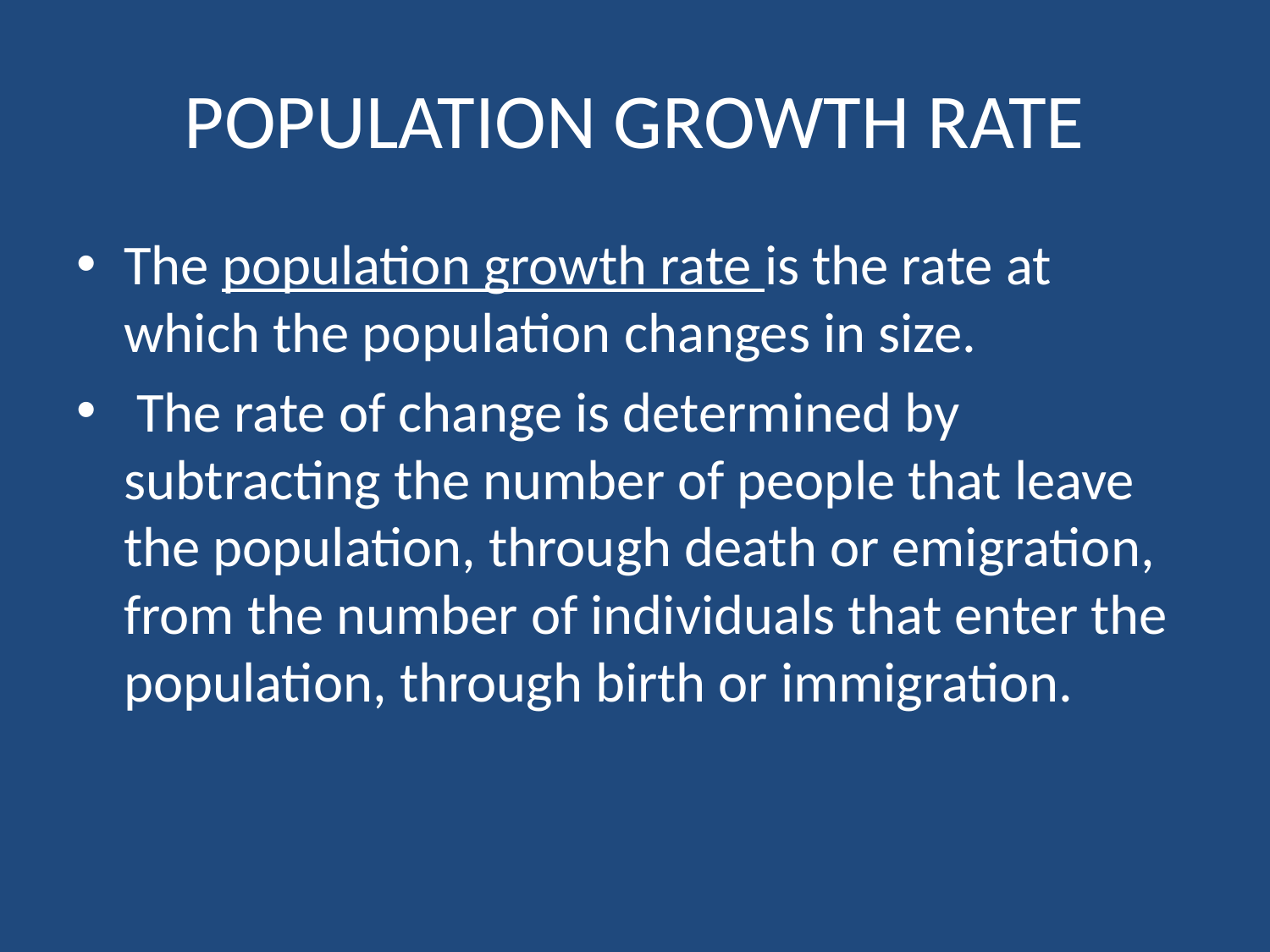

# POPULATION GROWTH RATE
The population growth rate is the rate at which the population changes in size.
 The rate of change is determined by subtracting the number of people that leave the population, through death or emigration, from the number of individuals that enter the population, through birth or immigration.